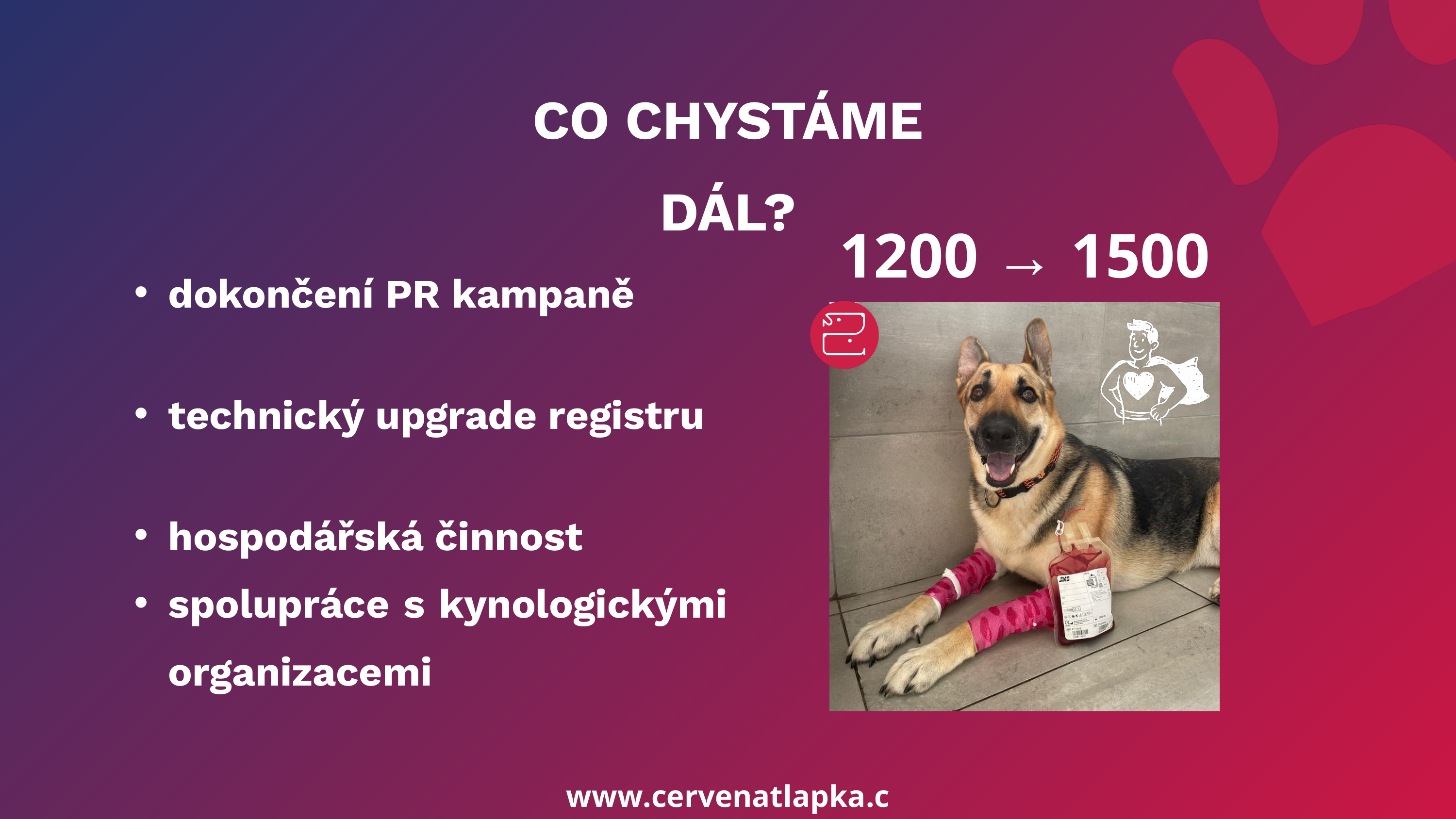

CO CHYSTÁME DÁL?

1200 → 1500
dokončení PR kampaně
technický upgrade registru
hospodářská činnost
spolupráce s kynologickými organizacemi

www.cervenatlapka.cz